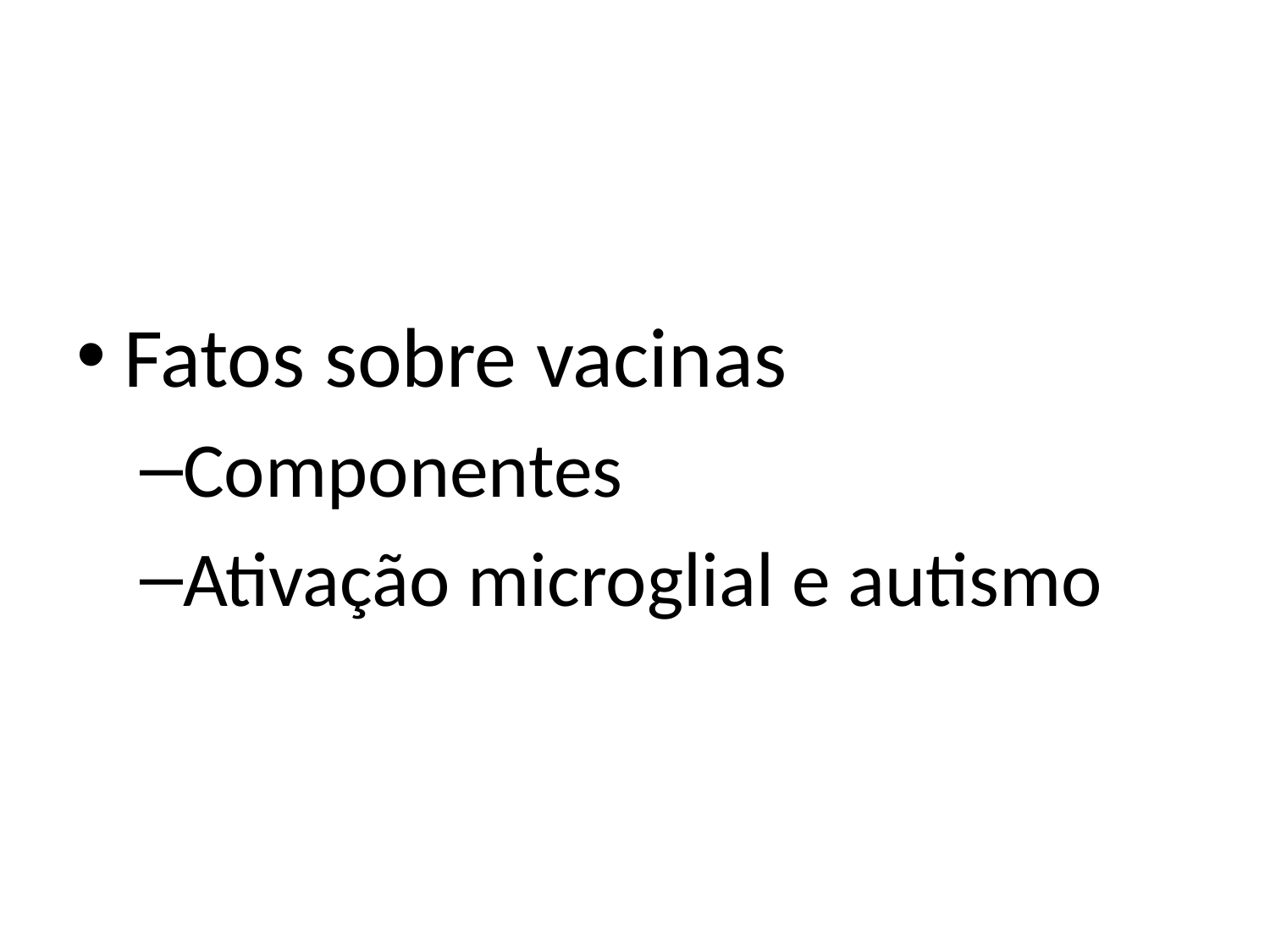

Fatos sobre vacinas
Componentes
Ativação microglial e autismo